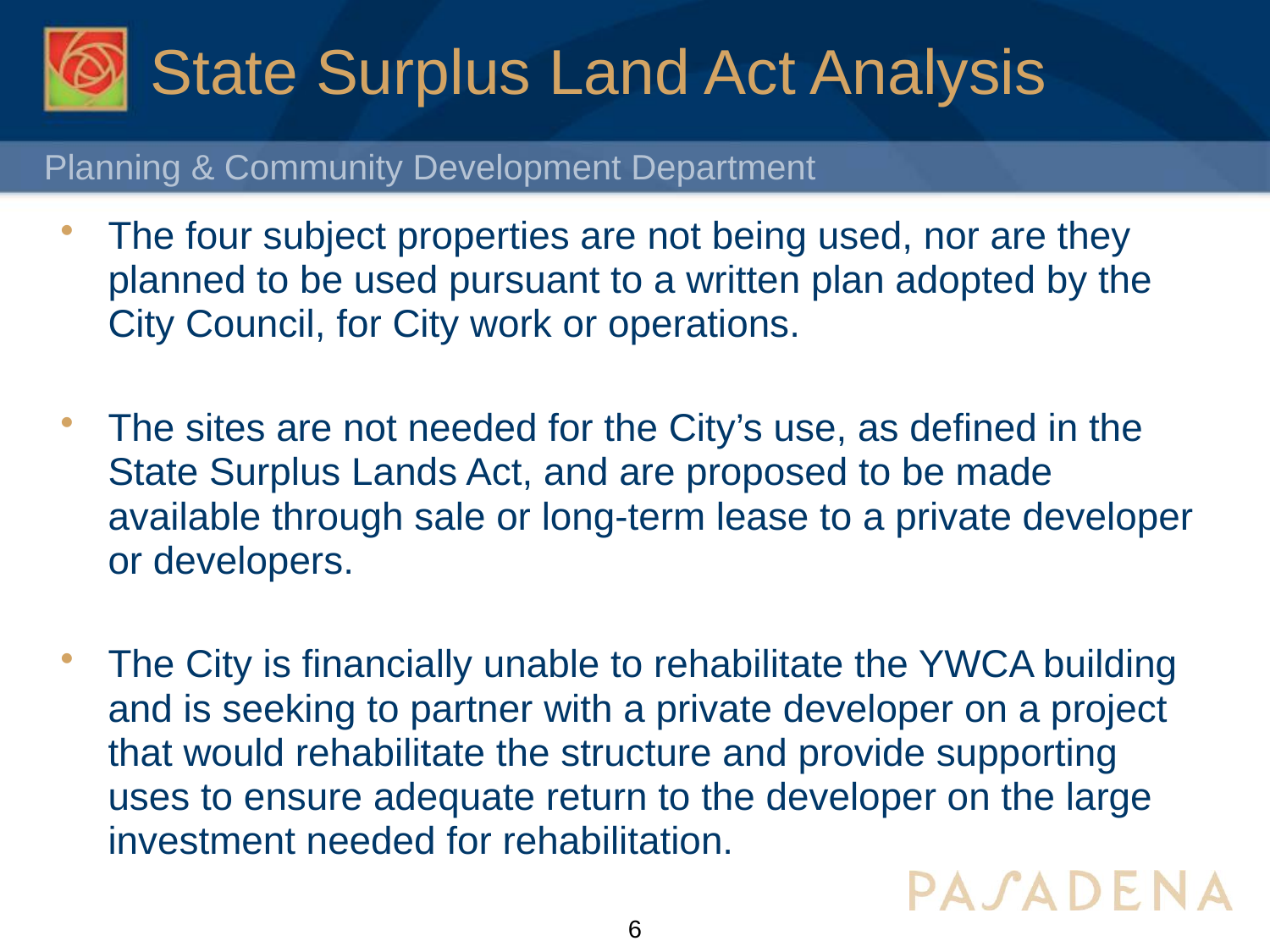

# State Surplus Land Act Analysis
The four subject properties are not being used, nor are they planned to be used pursuant to a written plan adopted by the City Council, for City work or operations.

The sites are not needed for the City’s use, as defined in the State Surplus Lands Act, and are proposed to be made available through sale or long-term lease to a private developer or developers.

The City is financially unable to rehabilitate the YWCA building and is seeking to partner with a private developer on a project that would rehabilitate the structure and provide supporting uses to ensure adequate return to the developer on the large investment needed for rehabilitation.

6